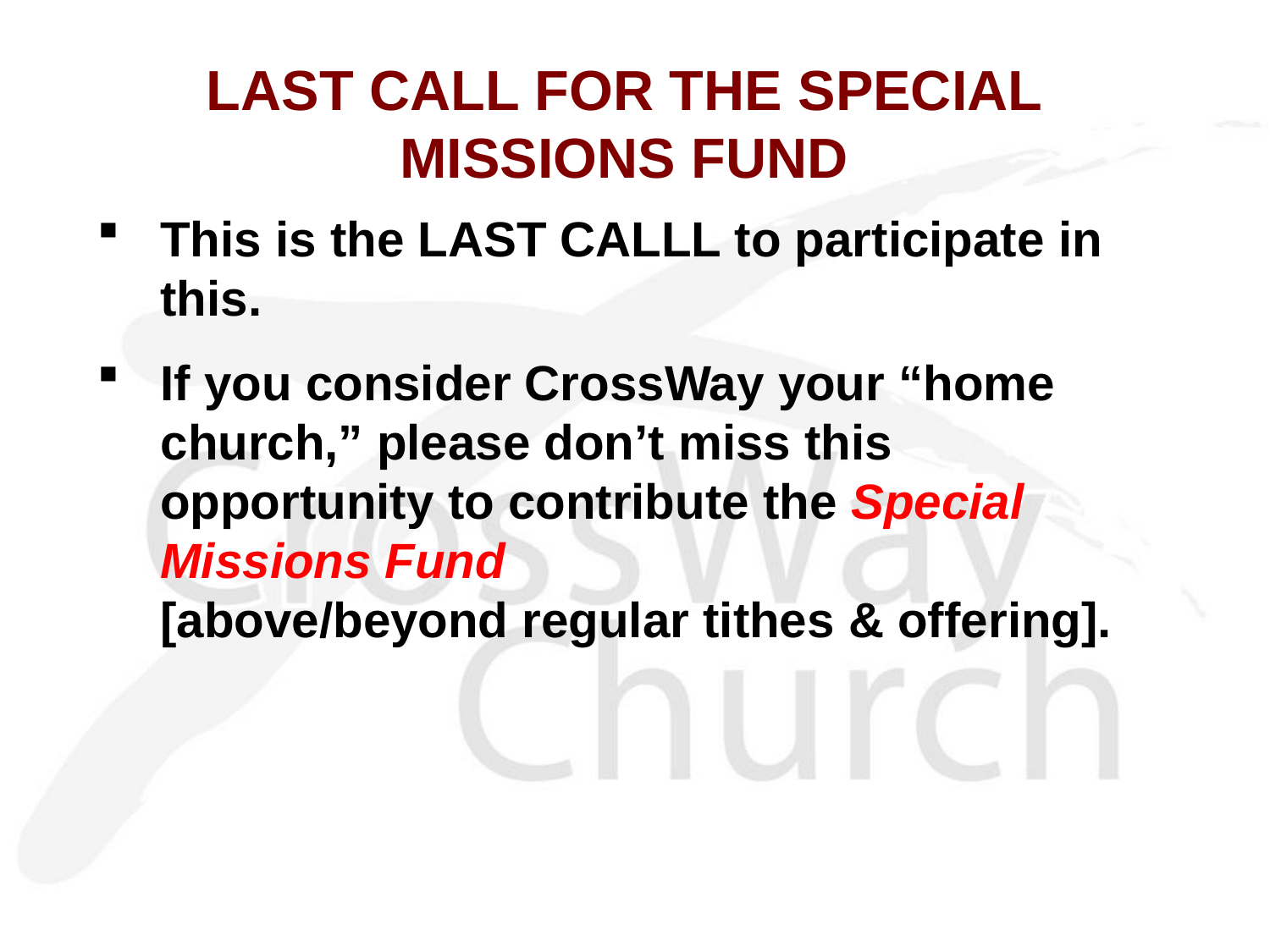

LAST CALL FOR THE SPECIAL MISSIONS FUND
This is the LAST CALLL to participate in this.

If you consider CrossWay your “home church,” please don’t miss this opportunity to contribute the Special Missions Fund
[above/beyond regular tithes & offering].